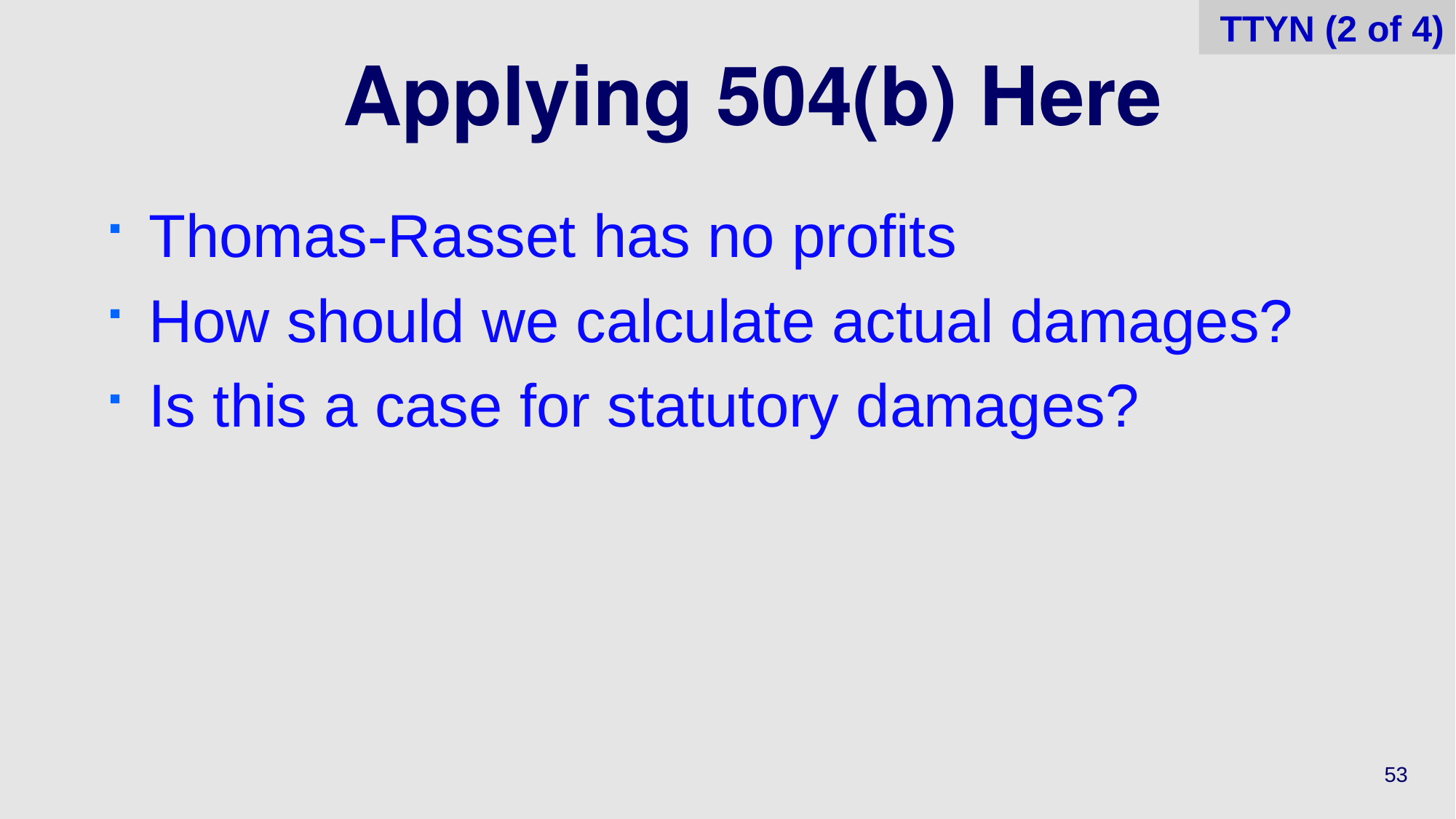

TTYN (2 of 4)
# Applying 504(b) Here
Thomas-Rasset has no profits
How should we calculate actual damages?
Is this a case for statutory damages?
53